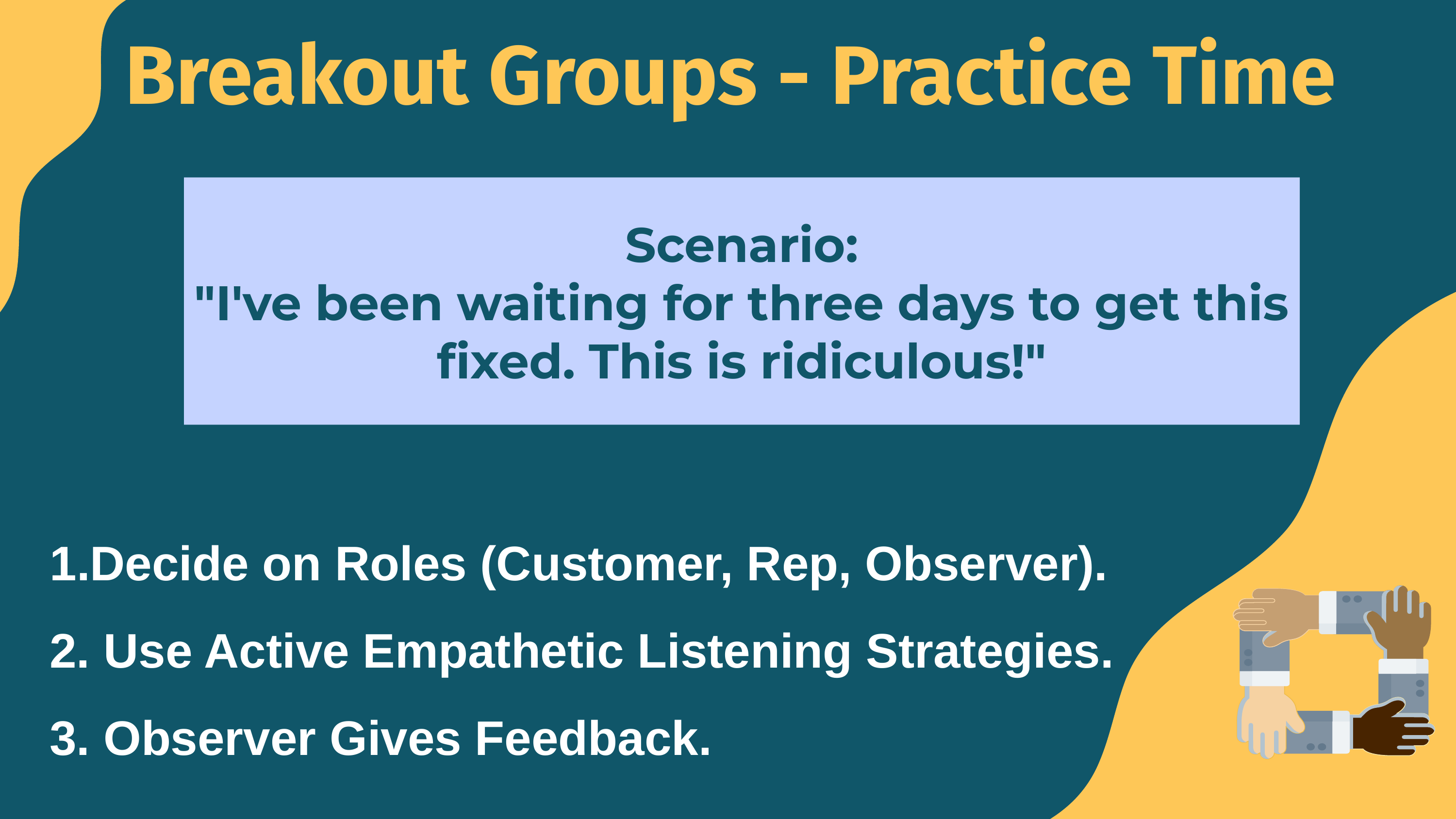

# Breakout Groups - Practice Time

Scenario:
"I've been waiting for three days to get this fixed. This is ridiculous!"

Decide on Roles (Customer, Rep, Observer).
2. Use Active Empathetic Listening Strategies.
3. Observer Gives Feedback.